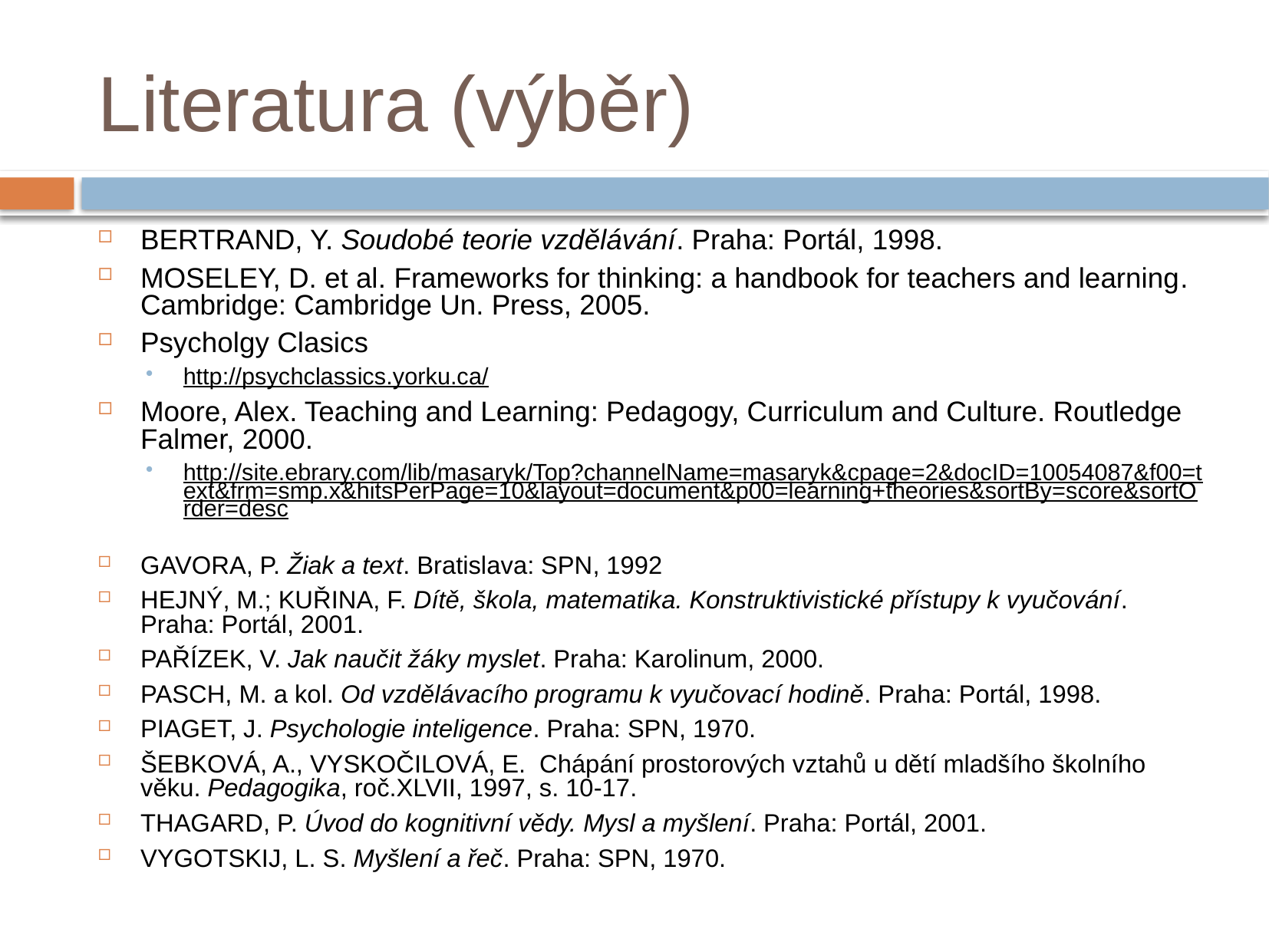

# Literatura (výběr)
BERTRAND, Y. Soudobé teorie vzdělávání. Praha: Portál, 1998.
MOSELEY, D. et al. Frameworks for thinking: a handbook for teachers and learning. Cambridge: Cambridge Un. Press, 2005.
Psycholgy Clasics
http://psychclassics.yorku.ca/
Moore, Alex. Teaching and Learning: Pedagogy, Curriculum and Culture. Routledge Falmer, 2000.
http://site.ebrary.com/lib/masaryk/Top?channelName=masaryk&cpage=2&docID=10054087&f00=text&frm=smp.x&hitsPerPage=10&layout=document&p00=learning+theories&sortBy=score&sortOrder=desc
GAVORA, P. Žiak a text. Bratislava: SPN, 1992
HEJNÝ, M.; KUŘINA, F. Dítě, škola, matematika. Konstruktivistické přístupy k vyučování. Praha: Portál, 2001.
PAŘÍZEK, V. Jak naučit žáky myslet. Praha: Karolinum, 2000.
PASCH, M. a kol. Od vzdělávacího programu k vyučovací hodině. Praha: Portál, 1998.
PIAGET, J. Psychologie inteligence. Praha: SPN, 1970.
ŠEBKOVÁ, A., VYSKOČILOVÁ, E.  Chápání prostorových vztahů u dětí mladšího školního věku. Pedagogika, roč.XLVII, 1997, s. 10-17.
THAGARD, P. Úvod do kognitivní vědy. Mysl a myšlení. Praha: Portál, 2001.
VYGOTSKIJ, L. S. Myšlení a řeč. Praha: SPN, 1970.